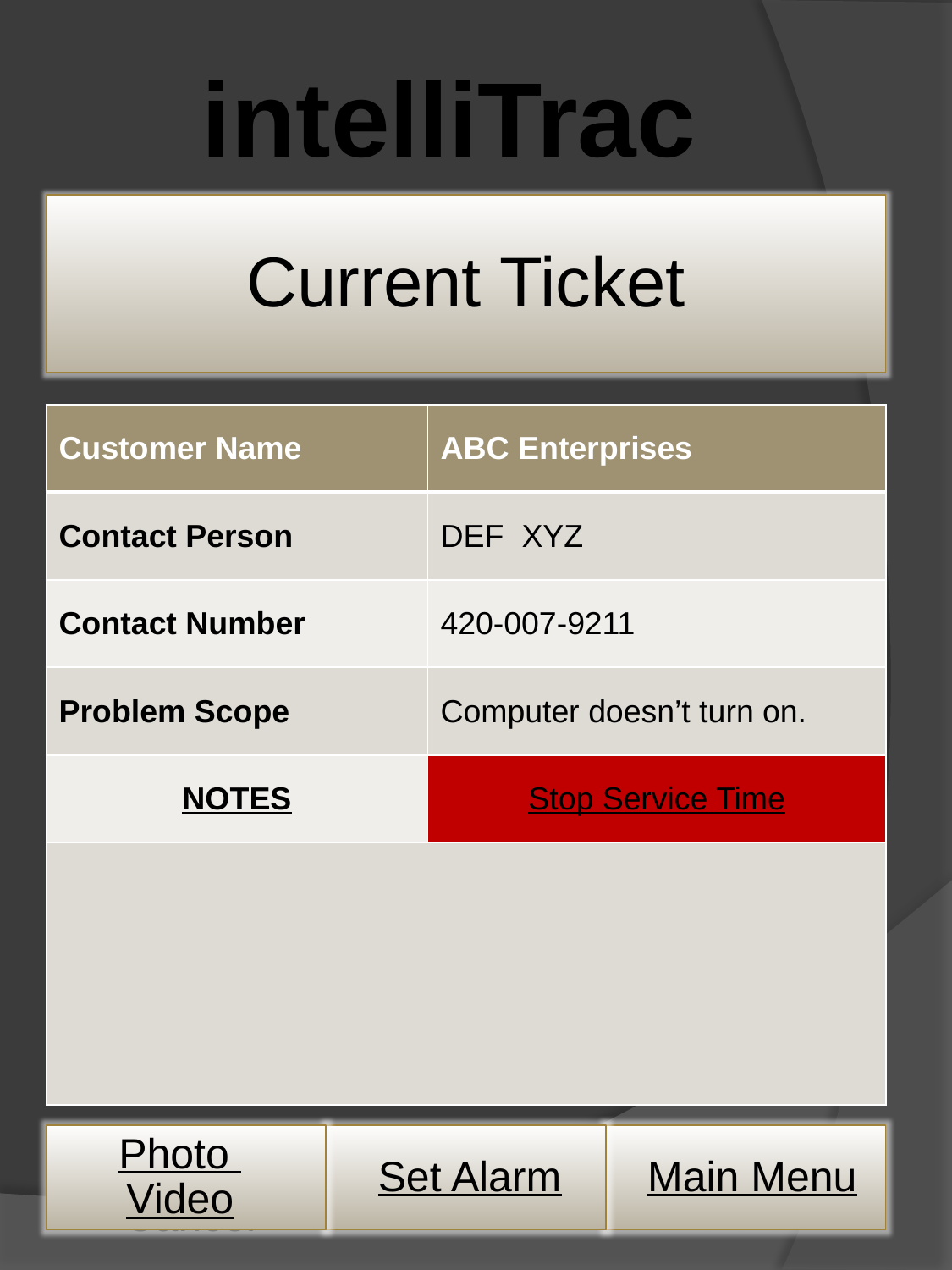

intelliTrac
#
Current Ticket

| Customer Name | ABC Enterprises |
| --- | --- |
| Contact Person | DEF XYZ |
| Contact Number | 420-007-9211 |
| Problem Scope | Computer doesn’t turn on. |
| NOTES | Stop Service Time |
|  |  |

Photo Video

Set Alarm

Main Menu
Cancel